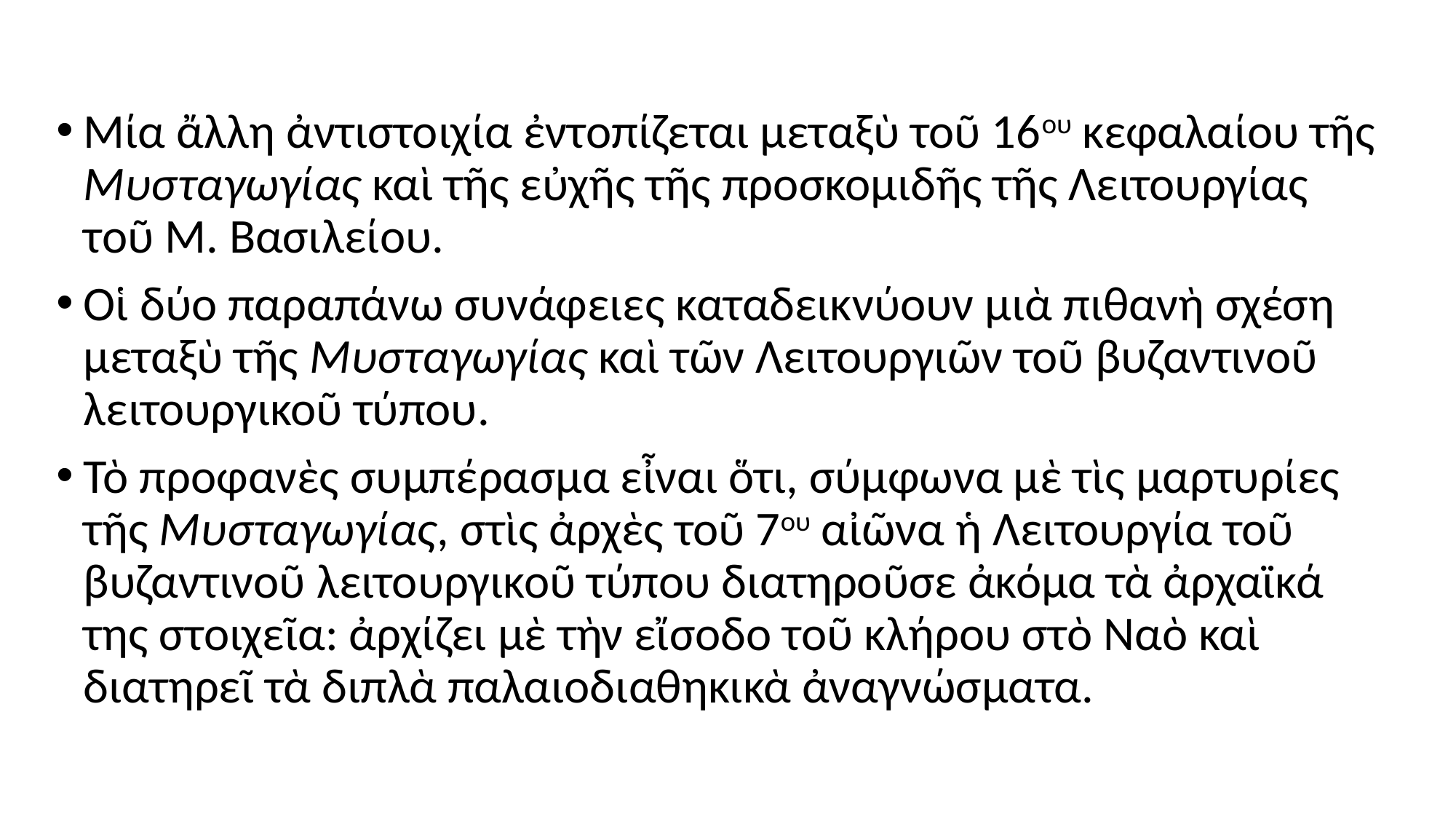

#
Μία ἄλλη ἀντιστοιχία ἐντοπίζεται μεταξὺ τοῦ 16ου κεφαλαίου τῆς Μυσταγωγίας καὶ τῆς εὐχῆς τῆς προσκομιδῆς τῆς Λειτουργίας τοῦ Μ. Βασιλείου.
Οἱ δύο παραπάνω συνάφειες καταδεικνύουν μιὰ πιθανὴ σχέση μεταξὺ τῆς Μυσταγωγίας καὶ τῶν Λειτουργιῶν τοῦ βυζαντινοῦ λειτουργικοῦ τύπου.
Τὸ προφανὲς συμπέρασμα εἶναι ὅτι, σύμφωνα μὲ τὶς μαρτυρίες τῆς Μυσταγωγίας, στὶς ἀρχὲς τοῦ 7ου αἰῶνα ἡ Λειτουργία τοῦ βυζαντινοῦ λειτουργικοῦ τύπου διατηροῦσε ἀκόμα τὰ ἀρχαϊκά της στοιχεῖα: ἀρχίζει μὲ τὴν εἴσοδο τοῦ κλήρου στὸ Ναὸ καὶ διατηρεῖ τὰ διπλὰ παλαιοδιαθηκικὰ ἀναγνώσματα.